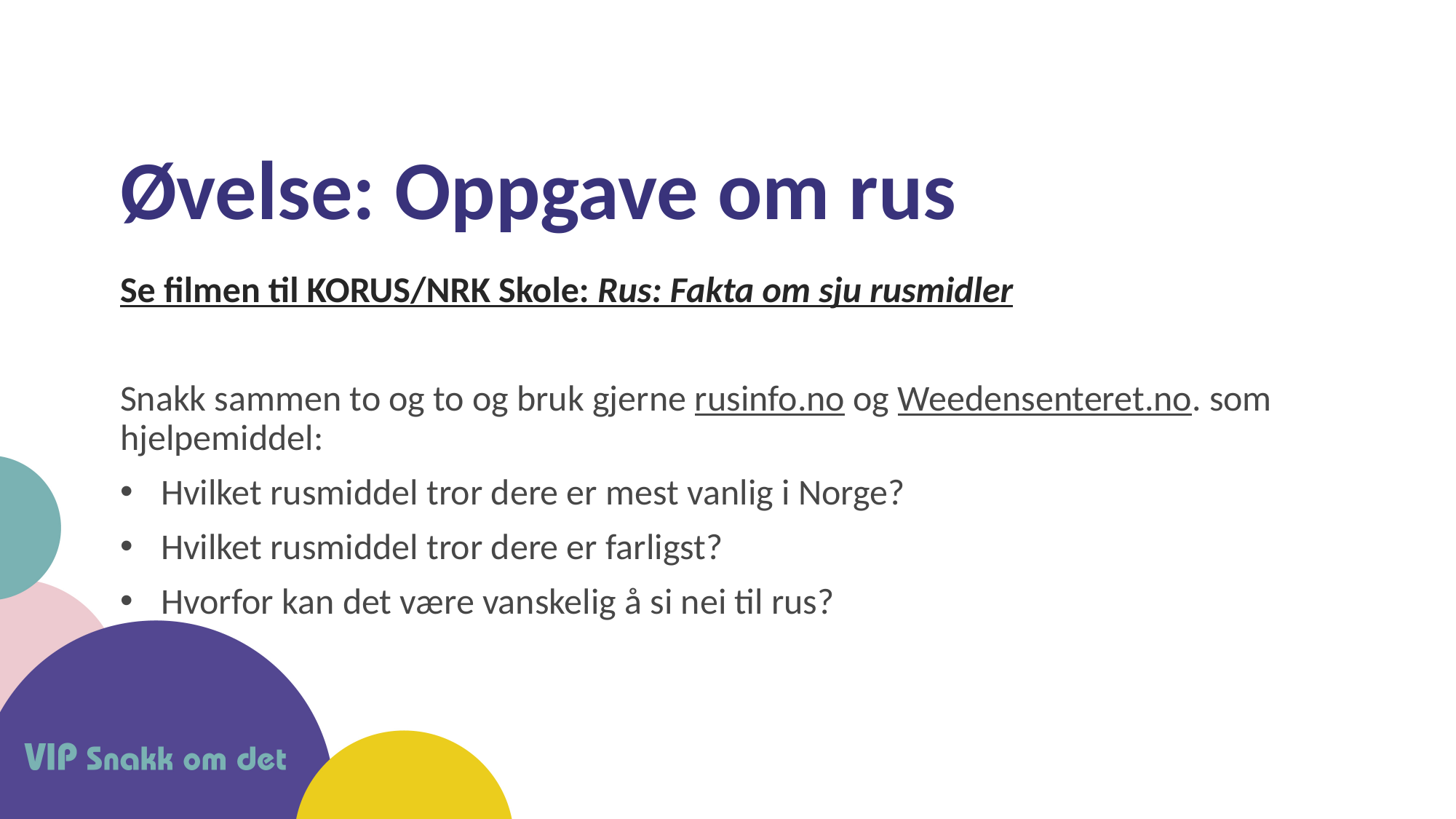

# Øvelse: Oppgave om rus
Se filmen til KORUS/NRK Skole: Rus: Fakta om sju rusmidler

Snakk sammen to og to og bruk gjerne rusinfo.no og Weedensenteret.no. som hjelpemiddel:
Hvilket rusmiddel tror dere er mest vanlig i Norge?
Hvilket rusmiddel tror dere er farligst?
Hvorfor kan det være vanskelig å si nei til rus?